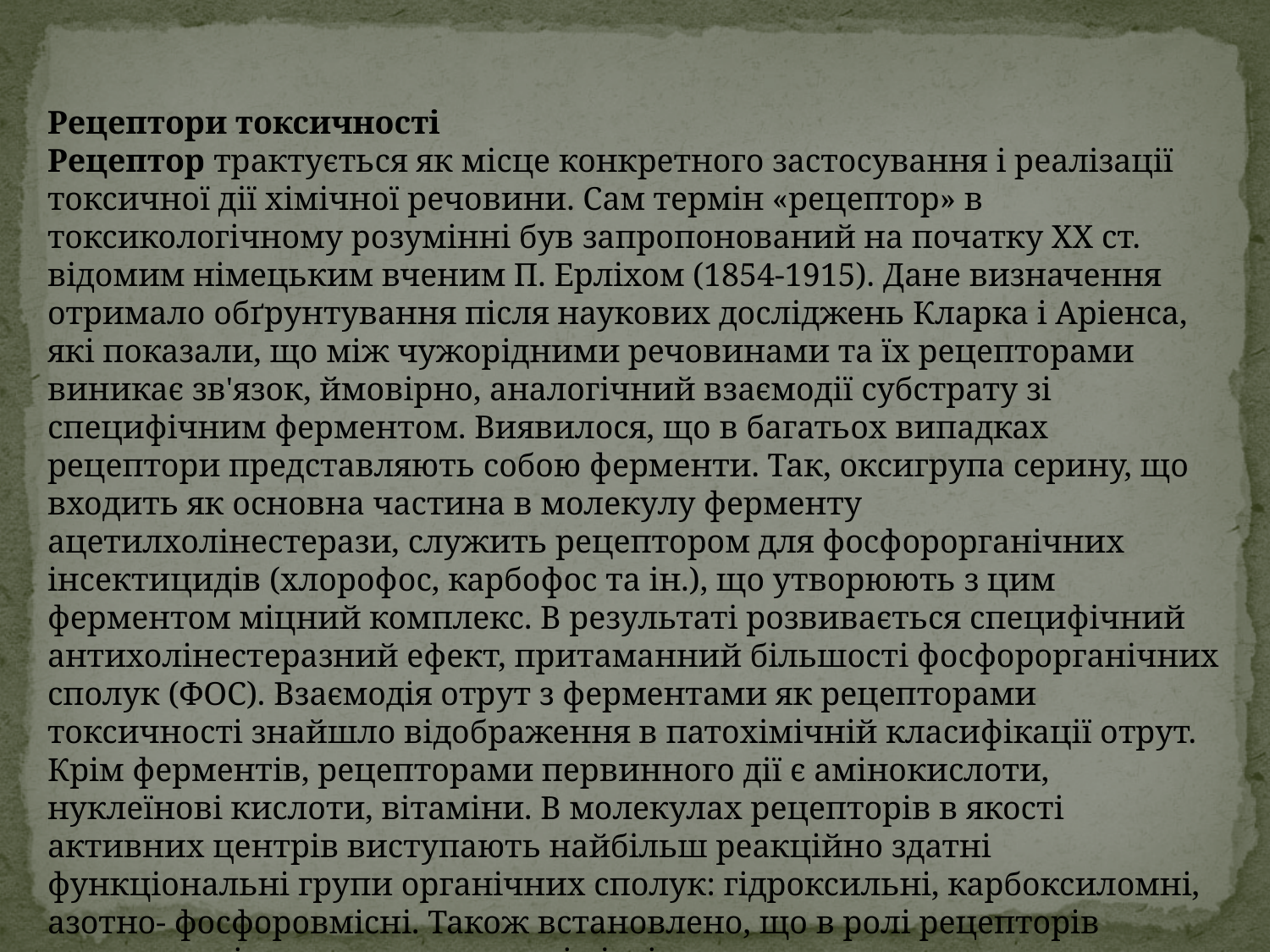

Рецептори токсичності
Рецептор трактується як місце конкретного застосування і реалізації токсичної дії хімічної речовини. Сам термін «рецептор» в токсикологічному розумінні був запропонований на початку XX ст. відомим німецьким вченим П. Ерліхом (1854-1915). Дане визначення отримало обґрунтування після наукових досліджень Кларка і Аріенса, які показали, що між чужорідними речовинами та їх рецепторами виникає зв'язок, ймовірно, аналогічний взаємодії субстрату зі специфічним ферментом. Виявилося, що в багатьох випадках рецептори представляють собою ферменти. Так, оксигрупа серину, що входить як основна частина в молекулу ферменту ацетилхолінестерази, служить рецептором для фосфорорганічних інсектицидів (хлорофос, карбофос та ін.), що утворюють з цим ферментом міцний комплекс. В результаті розвивається специфічний антихолінестеразний ефект, притаманний більшості фосфорорганічних сполук (ФОС). Взаємодія отрут з ферментами як рецепторами токсичності знайшло відображення в патохімічній класифікації отрут. Крім ферментів, рецепторами первинного дії є амінокислоти, нуклеїнові кислоти, вітаміни. В молекулах рецепторів в якості активних центрів виступають найбільш реакційно здатні функціональні групи органічних сполук: гідроксильні, карбоксиломні, азотно- фосфоровмісні. Також встановлено, що в ролі рецепторів токсичності можуть виступати і різні гормони.